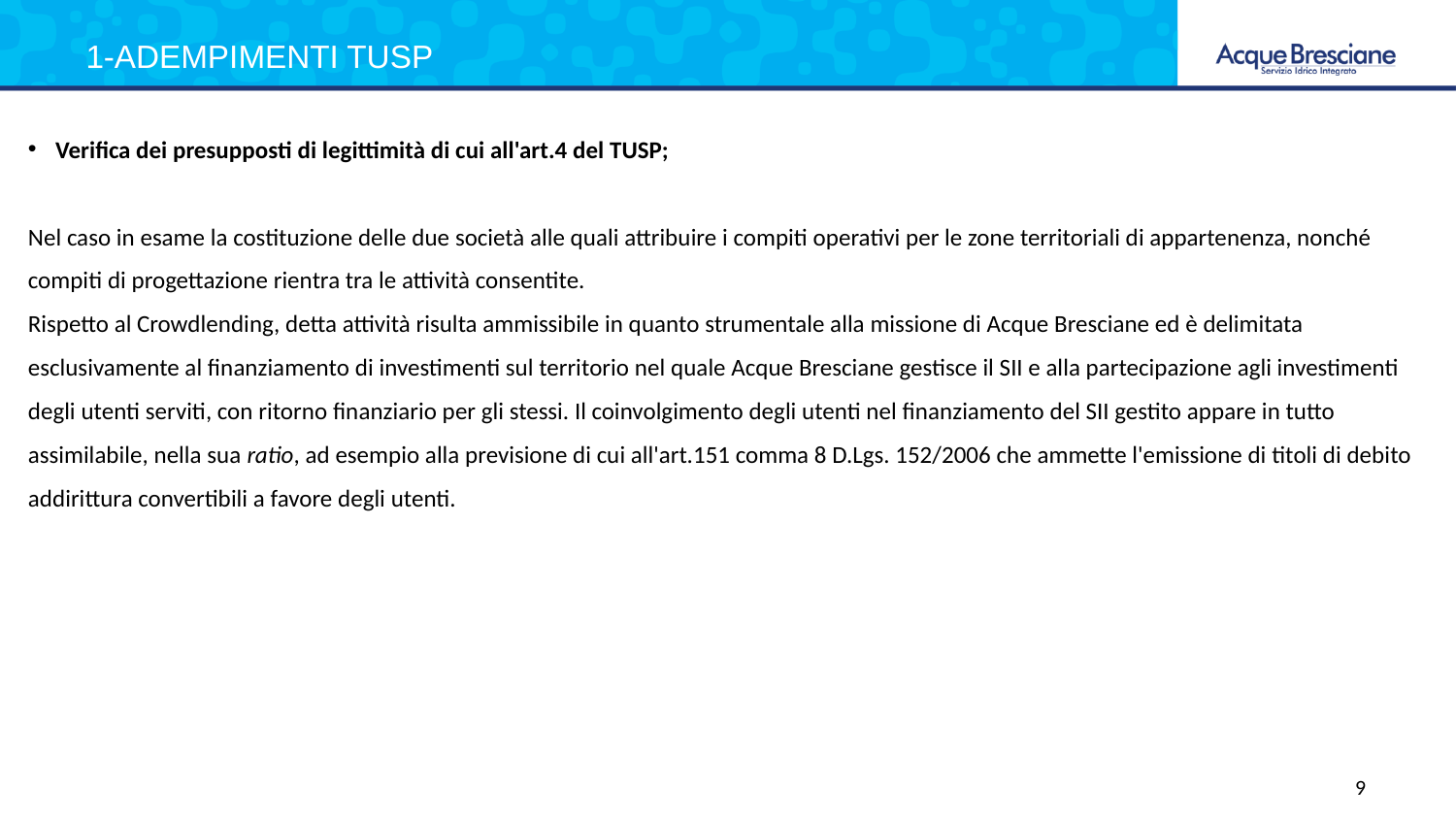

1-ADEMPIMENTI TUSP
Verifica dei presupposti di legittimità di cui all'art.4 del TUSP;

Nel caso in esame la costituzione delle due società alle quali attribuire i compiti operativi per le zone territoriali di appartenenza, nonché compiti di progettazione rientra tra le attività consentite.
Rispetto al Crowdlending, detta attività risulta ammissibile in quanto strumentale alla missione di Acque Bresciane ed è delimitata esclusivamente al finanziamento di investimenti sul territorio nel quale Acque Bresciane gestisce il SII e alla partecipazione agli investimenti degli utenti serviti, con ritorno finanziario per gli stessi. Il coinvolgimento degli utenti nel finanziamento del SII gestito appare in tutto assimilabile, nella sua ratio, ad esempio alla previsione di cui all'art.151 comma 8 D.Lgs. 152/2006 che ammette l'emissione di titoli di debito addirittura convertibili a favore degli utenti.